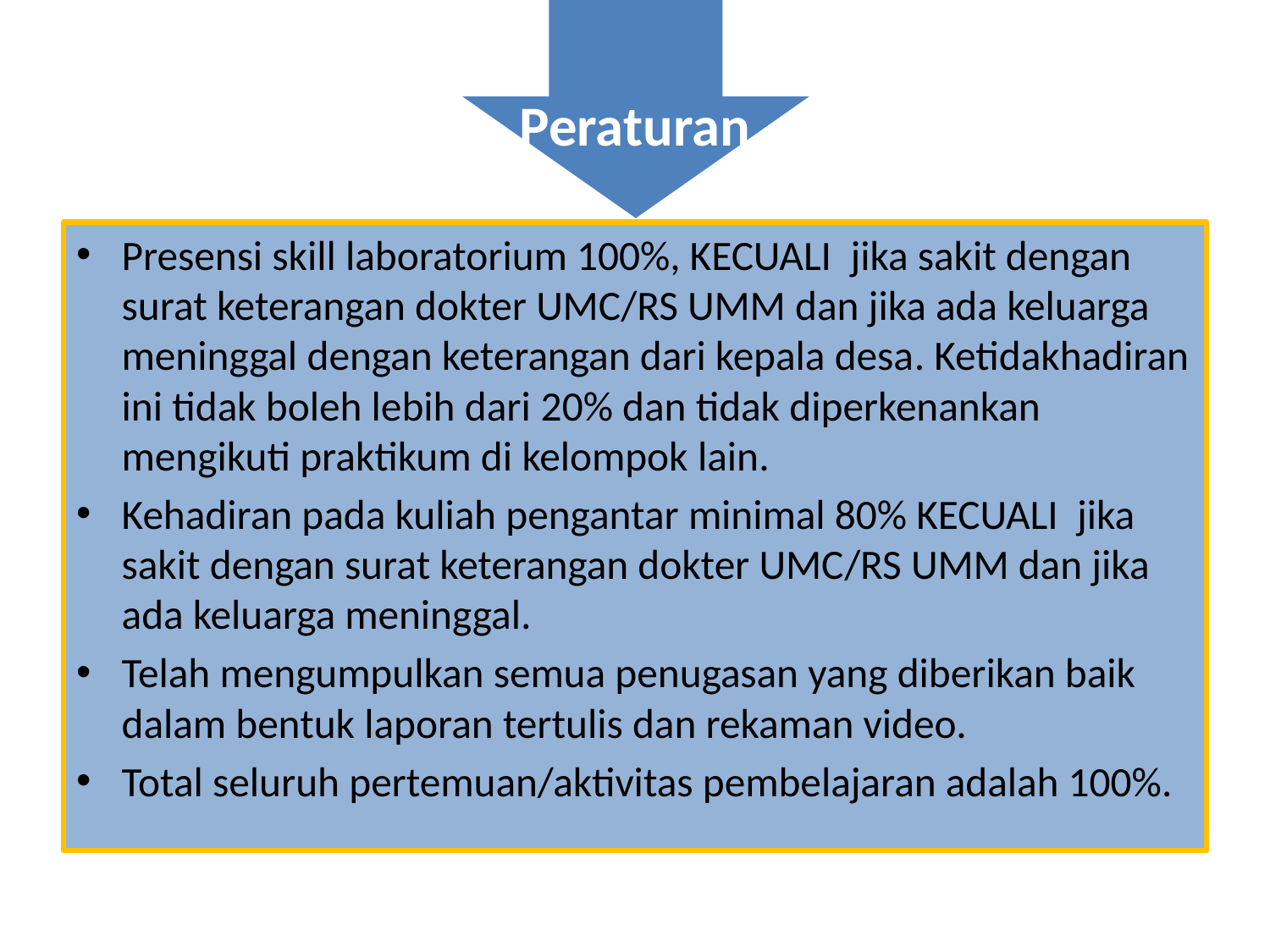

# Peraturan
Presensi skill laboratorium 100%, KECUALI  jika sakit dengan surat keterangan dokter UMC/RS UMM dan jika ada keluarga meninggal dengan keterangan dari kepala desa. Ketidakhadiran ini tidak boleh lebih dari 20% dan tidak diperkenankan mengikuti praktikum di kelompok lain.
Kehadiran pada kuliah pengantar minimal 80% KECUALI  jika sakit dengan surat keterangan dokter UMC/RS UMM dan jika ada keluarga meninggal.
Telah mengumpulkan semua penugasan yang diberikan baik dalam bentuk laporan tertulis dan rekaman video.
Total seluruh pertemuan/aktivitas pembelajaran adalah 100%.